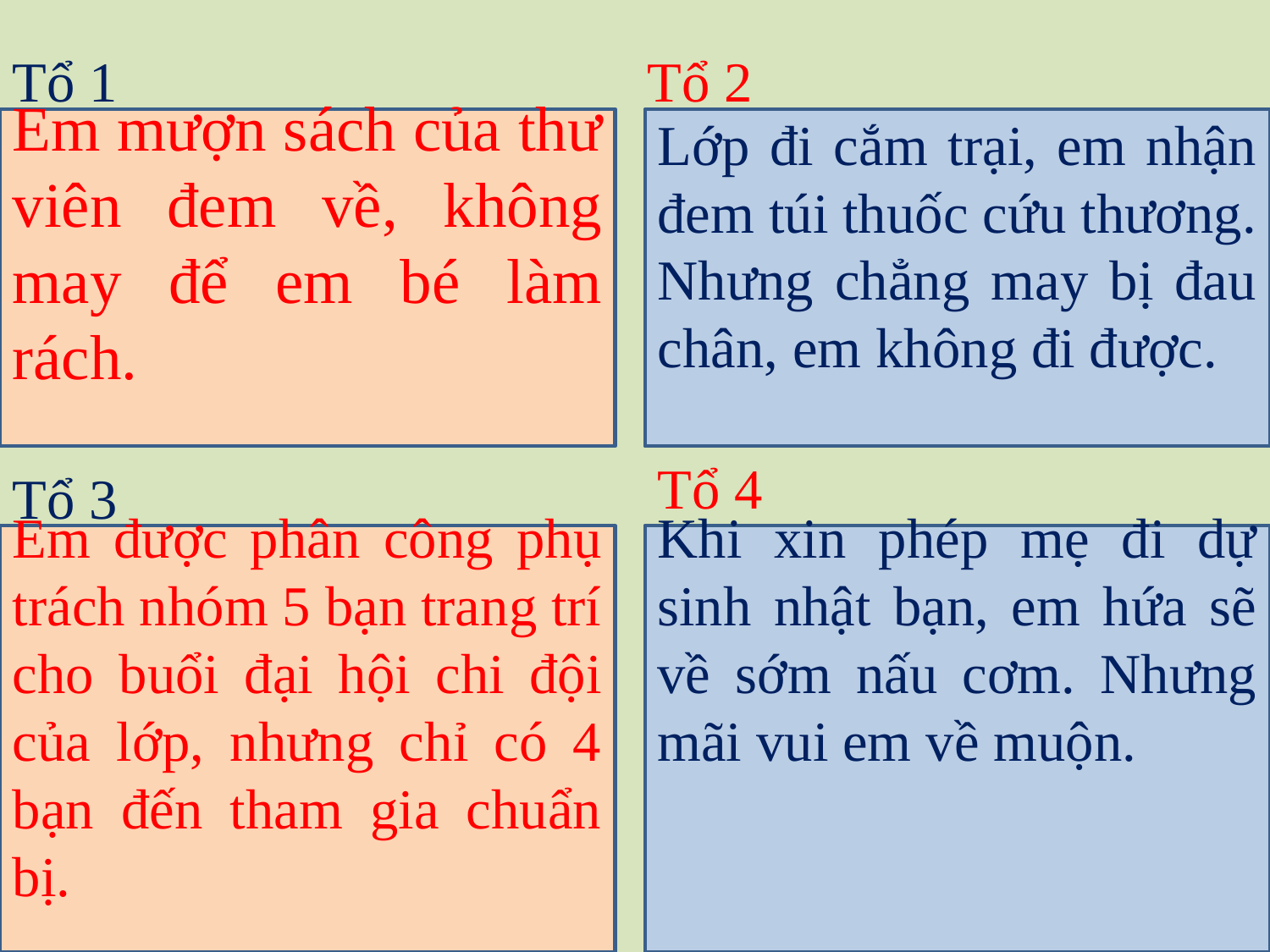

Tổ 1
Tổ 2
Em mượn sách của thư viên đem về, không may để em bé làm rách.

Lớp đi cắm trại, em nhận đem túi thuốc cứu thương. Nhưng chẳng may bị đau chân, em không đi được.

Tổ 4
Tổ 3
Em được phân công phụ trách nhóm 5 bạn trang trí cho buổi đại hội chi đội của lớp, nhưng chỉ có 4 bạn đến tham gia chuẩn bị.

Khi xin phép mẹ đi dự sinh nhật bạn, em hứa sẽ về sớm nấu cơm. Nhưng mãi vui em về muộn.